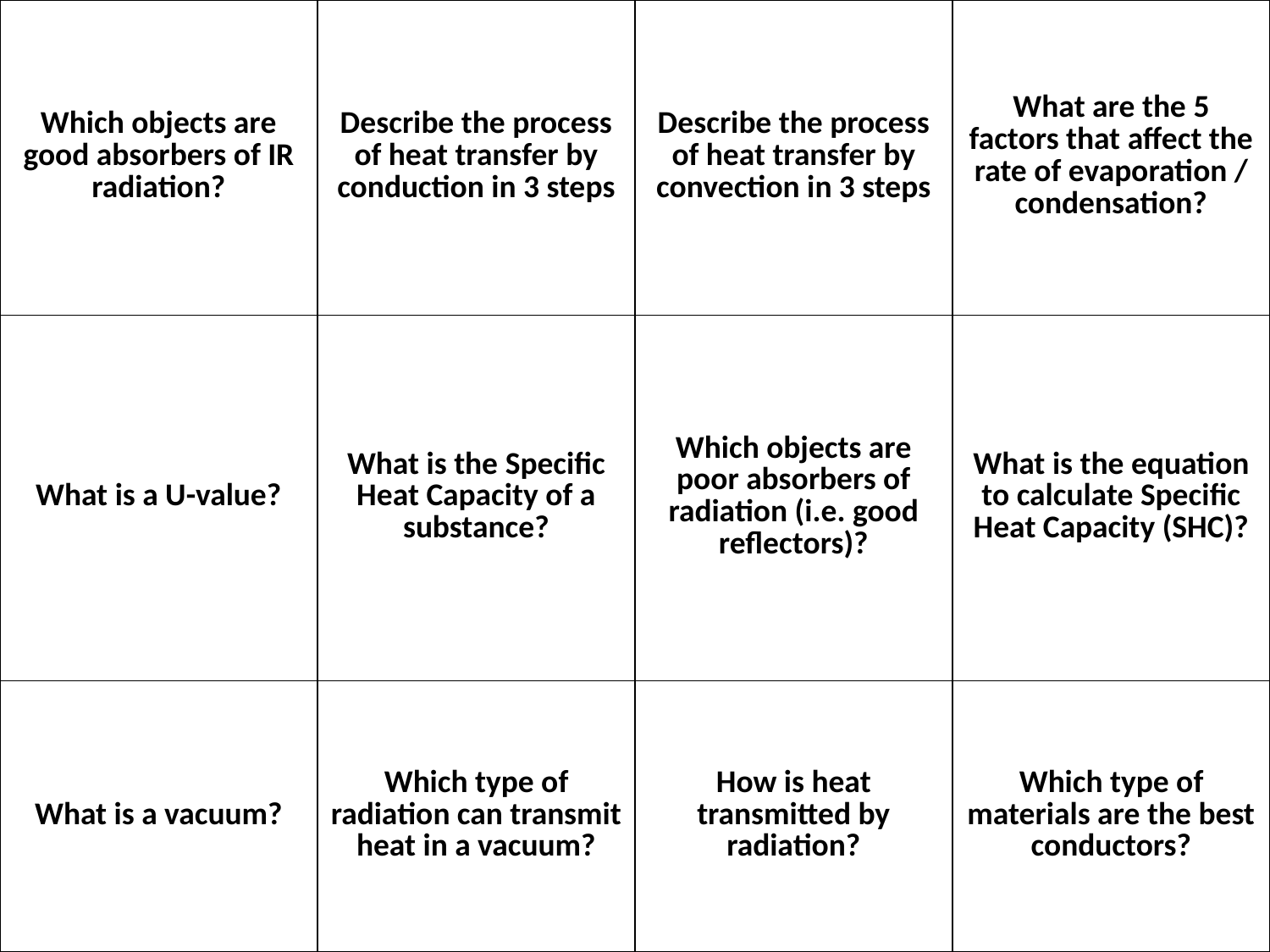

| Which objects are good absorbers of IR radiation? | Describe the process of heat transfer by conduction in 3 steps | Describe the process of heat transfer by convection in 3 steps | What are the 5 factors that affect the rate of evaporation / condensation? |
| --- | --- | --- | --- |
| What is a U-value? | What is the Specific Heat Capacity of a substance? | Which objects are poor absorbers of radiation (i.e. good reflectors)? | What is the equation to calculate Specific Heat Capacity (SHC)? |
| What is a vacuum? | Which type of radiation can transmit heat in a vacuum? | How is heat transmitted by radiation? | Which type of materials are the best conductors? |